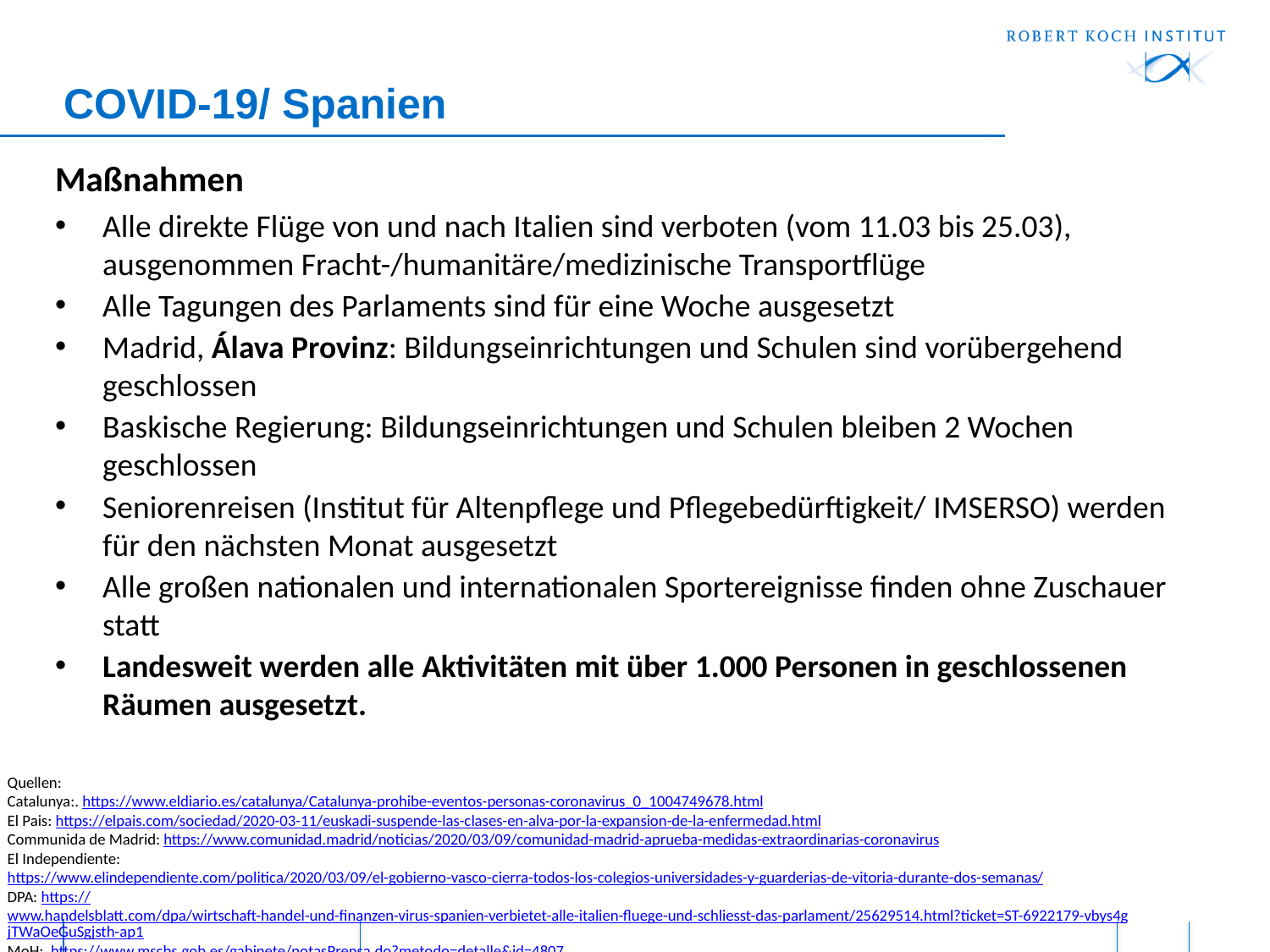

# COVID-19/ Spanien
Maßnahmen
Alle direkte Flüge von und nach Italien sind verboten (vom 11.03 bis 25.03), ausgenommen Fracht-/humanitäre/medizinische Transportflüge
Alle Tagungen des Parlaments sind für eine Woche ausgesetzt
Madrid, Álava Provinz: Bildungseinrichtungen und Schulen sind vorübergehend geschlossen
Baskische Regierung: Bildungseinrichtungen und Schulen bleiben 2 Wochen geschlossen
Seniorenreisen (Institut für Altenpflege und Pflegebedürftigkeit/ IMSERSO) werden für den nächsten Monat ausgesetzt
Alle großen nationalen und internationalen Sportereignisse finden ohne Zuschauer statt
Landesweit werden alle Aktivitäten mit über 1.000 Personen in geschlossenen Räumen ausgesetzt.
Quellen:
Catalunya:. https://www.eldiario.es/catalunya/Catalunya-prohibe-eventos-personas-coronavirus_0_1004749678.html
El Pais: https://elpais.com/sociedad/2020-03-11/euskadi-suspende-las-clases-en-alva-por-la-expansion-de-la-enfermedad.html
Communida de Madrid: https://www.comunidad.madrid/noticias/2020/03/09/comunidad-madrid-aprueba-medidas-extraordinarias-coronavirus
El Independiente: https://www.elindependiente.com/politica/2020/03/09/el-gobierno-vasco-cierra-todos-los-colegios-universidades-y-guarderias-de-vitoria-durante-dos-semanas/
DPA: https://www.handelsblatt.com/dpa/wirtschaft-handel-und-finanzen-virus-spanien-verbietet-alle-italien-fluege-und-schliesst-das-parlament/25629514.html?ticket=ST-6922179-vbys4gjTWaOeGuSgjsth-ap1
MoH:  https://www.mscbs.gob.es/gabinete/notasPrensa.do?metodo=detalle&id=4807